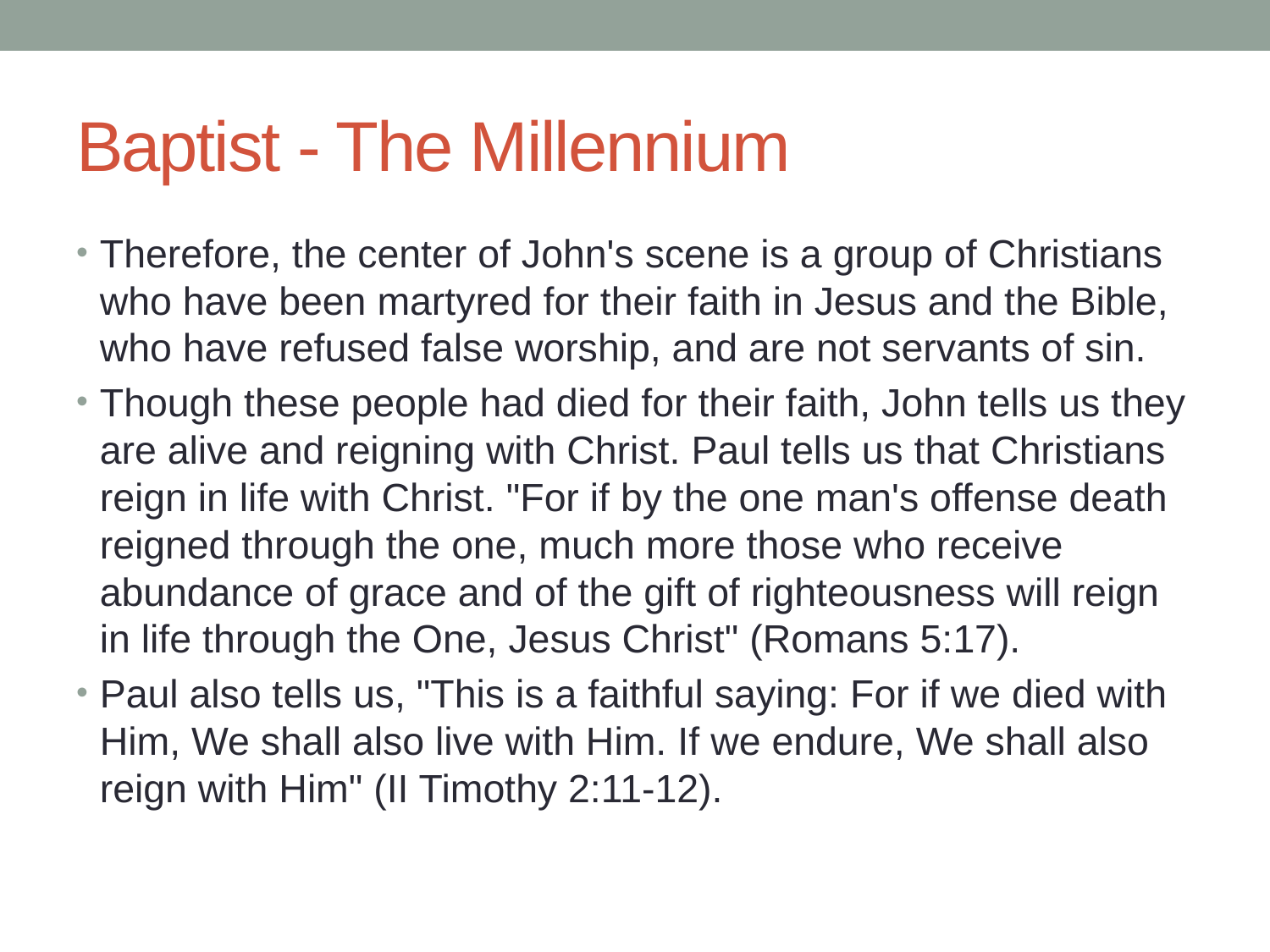

# Baptist - The Millennium
Therefore, the center of John's scene is a group of Christians who have been martyred for their faith in Jesus and the Bible, who have refused false worship, and are not servants of sin.
Though these people had died for their faith, John tells us they are alive and reigning with Christ. Paul tells us that Christians reign in life with Christ. "For if by the one man's offense death reigned through the one, much more those who receive abundance of grace and of the gift of righteousness will reign in life through the One, Jesus Christ" (Romans 5:17).
Paul also tells us, "This is a faithful saying: For if we died with Him, We shall also live with Him. If we endure, We shall also reign with Him" (II Timothy 2:11-12).